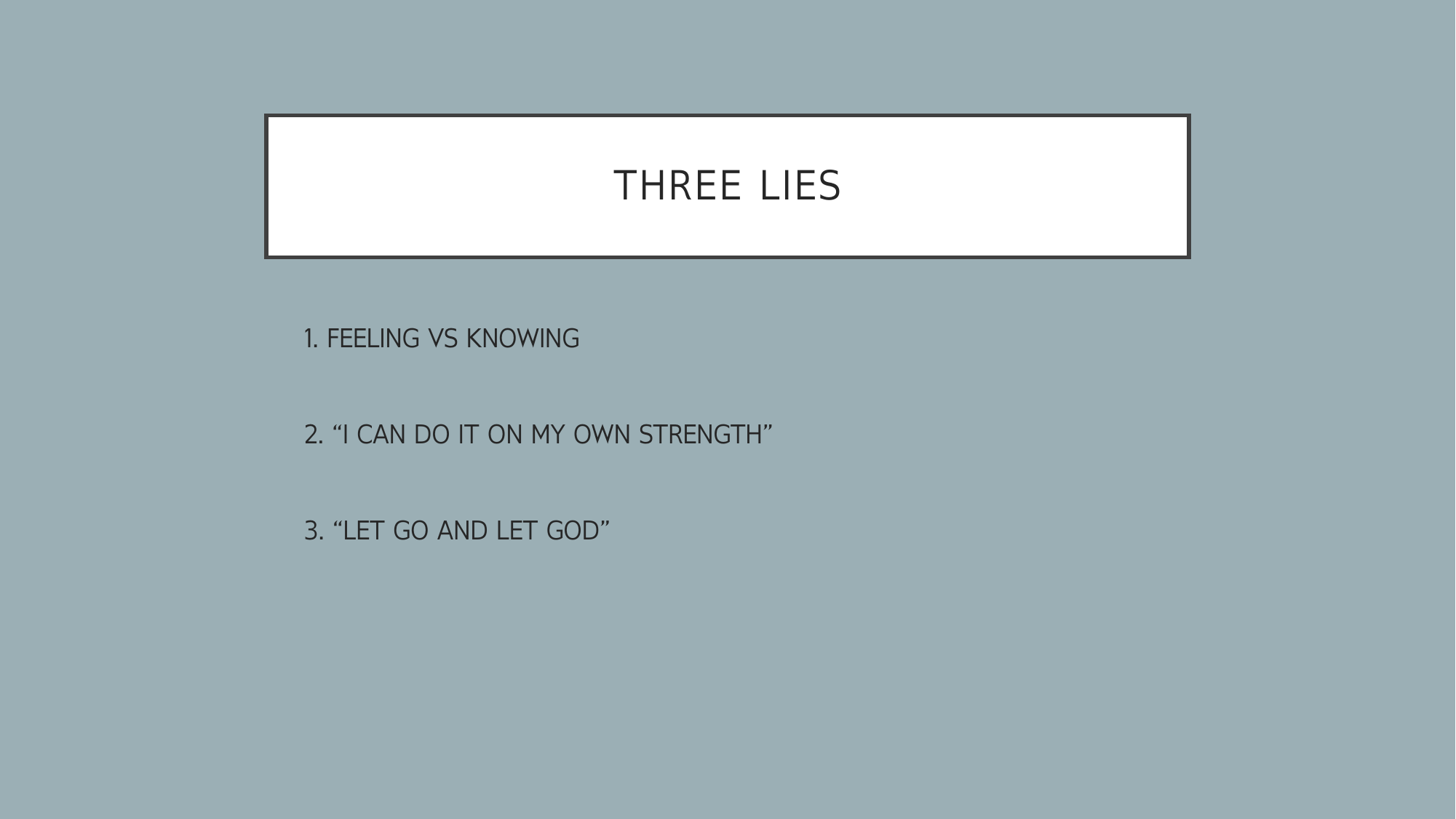

# THREE LIES
1. FEELING VS KNOWING

2. “I CAN DO IT ON MY OWN STRENGTH”

3. “LET GO AND LET GOD”